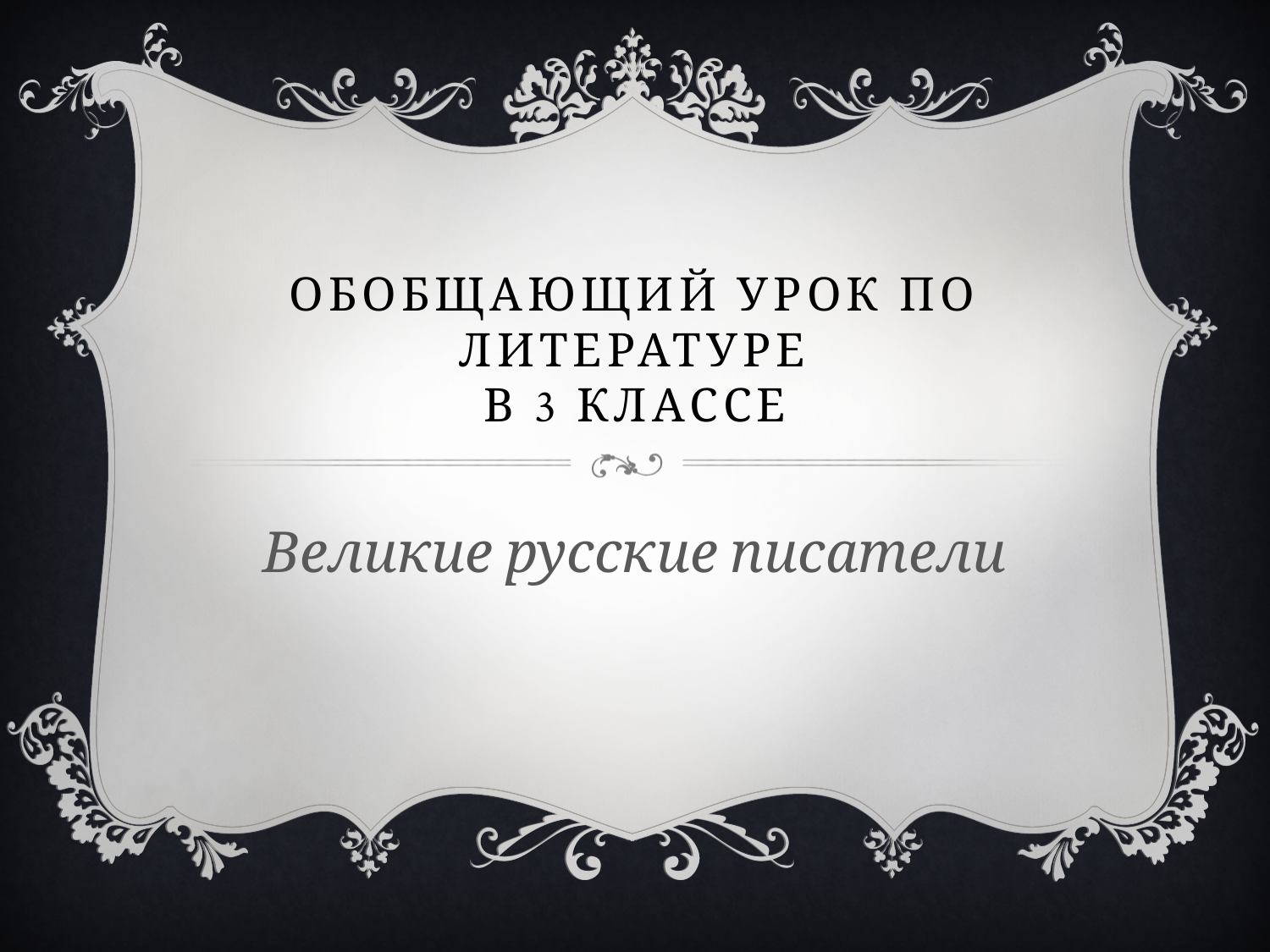

# Обобщающий урок по литературе в 3 классе
Великие русские писатели